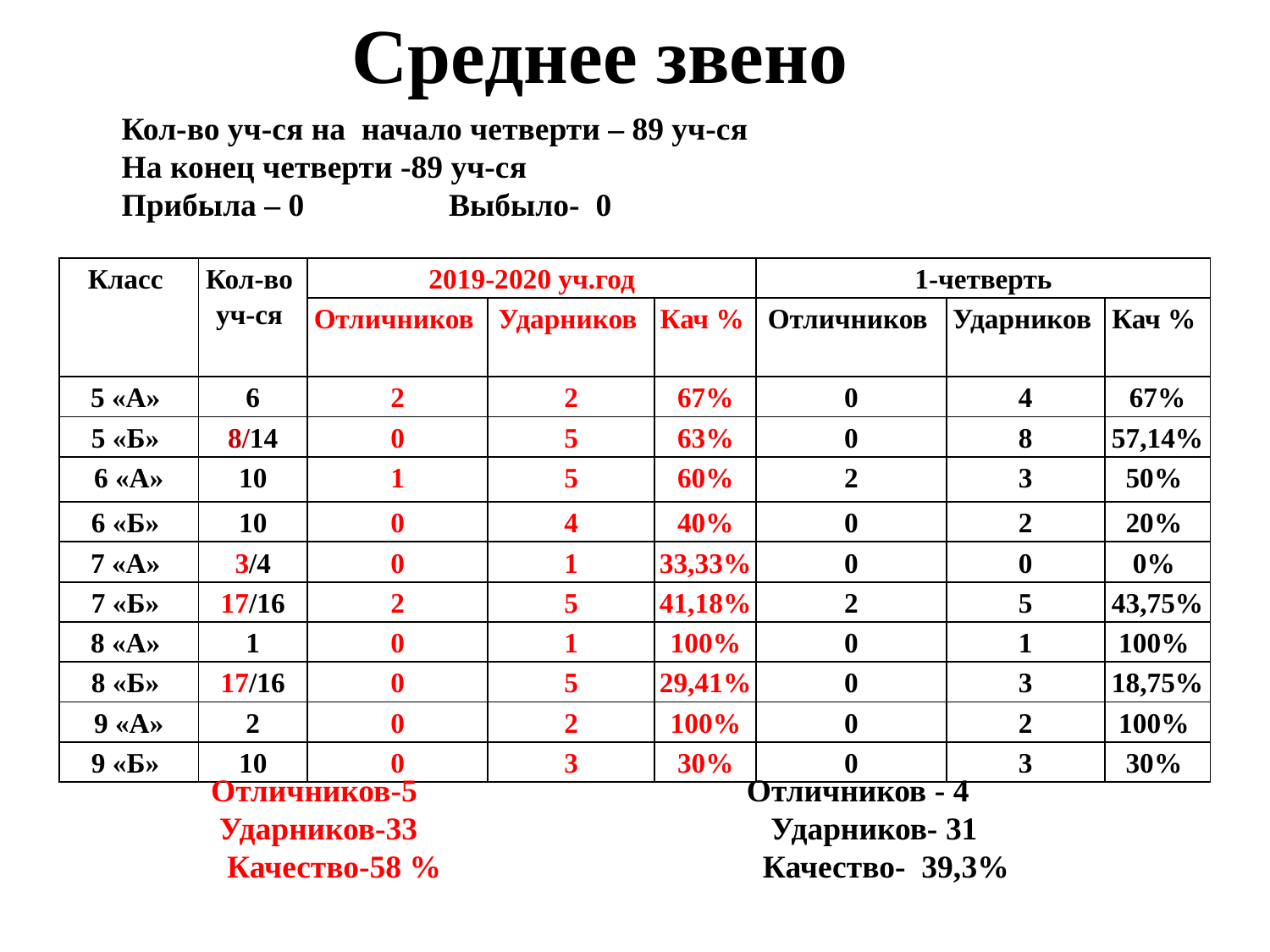

Среднее звено
Кол-во уч-ся на  начало четверти – 89 уч-ся
На конец четверти -89 уч-ся
Прибыла – 0                  Выбыло-  0
| Класс | Кол-во уч-ся | 2019-2020 уч.год |  |  | 1-четверть |  |  |
| --- | --- | --- | --- | --- | --- | --- | --- |
|  |  | Отличников | Ударников | Кач % | Отличников | Ударников | Кач % |
| 5 «А» | 6 | 2 | 2 | 67% | 0 | 4 | 67% |
| 5 «Б» | 8/14 | 0 | 5 | 63% | 0 | 8 | 57,14% |
| 6 «А» | 10 | 1 | 5 | 60% | 2 | 3 | 50% |
| 6 «Б» | 10 | 0 | 4 | 40% | 0 | 2 | 20% |
| 7 «А» | 3/4 | 0 | 1 | 33,33% | 0 | 0 | 0% |
| 7 «Б» | 17/16 | 2 | 5 | 41,18% | 2 | 5 | 43,75% |
| 8 «А» | 1 | 0 | 1 | 100% | 0 | 1 | 100% |
| 8 «Б» | 17/16 | 0 | 5 | 29,41% | 0 | 3 | 18,75% |
| 9 «А» | 2 | 0 | 2 | 100% | 0 | 2 | 100% |
| 9 «Б» | 10 | 0 | 3 | 30% | 0 | 3 | 30% |
Отличников-5                                         Отличников - 4
 Ударников-33                                            Ударников- 31
  Качество-58 %                                        Качество-  39,3%